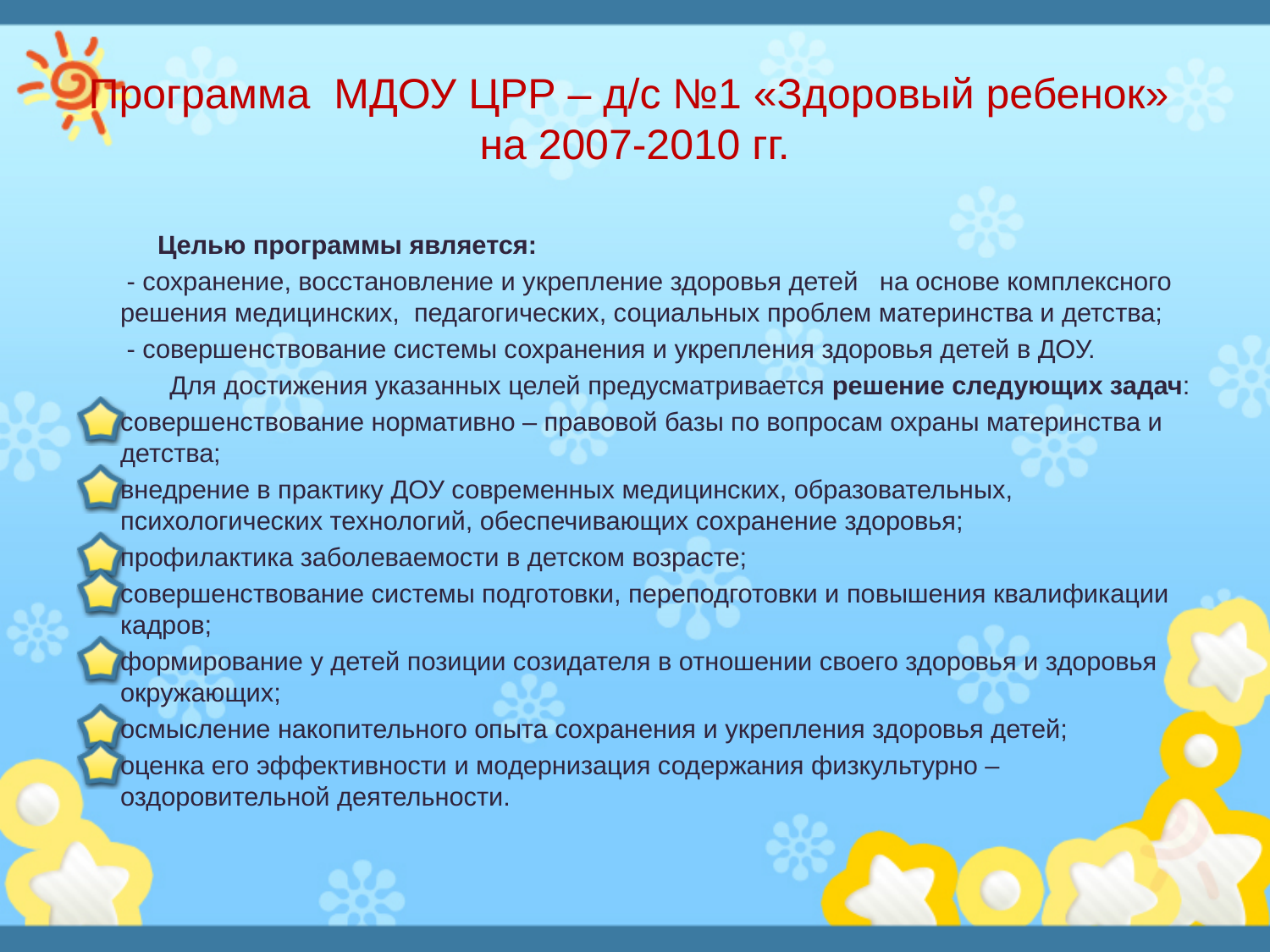

# Программа  МДОУ ЦРР – д/с №1 «Здоровый ребенок» на 2007-2010 гг.
            Целью программы является:
       - сохранение, восстановление и укрепление здоровья детей   на основе комплексного решения медицинских,  педагогических, социальных проблем материнства и детства;
       - совершенствование системы сохранения и укрепления здоровья детей в ДОУ.
             Для достижения указанных целей предусматривается решение следующих задач:
совершенствование нормативно – правовой базы по вопросам охраны материнства и детства;
внедрение в практику ДОУ современных медицинских, образовательных, психологических технологий, обеспечивающих сохранение здоровья;
профилактика заболеваемости в детском возрасте;
совершенствование системы подготовки, переподготовки и повышения квалификации кадров;
формирование у детей позиции созидателя в отношении своего здоровья и здоровья окружающих;
осмысление накопительного опыта сохранения и укрепления здоровья детей;
оценка его эффективности и модернизация содержания физкультурно – оздоровительной деятельности.